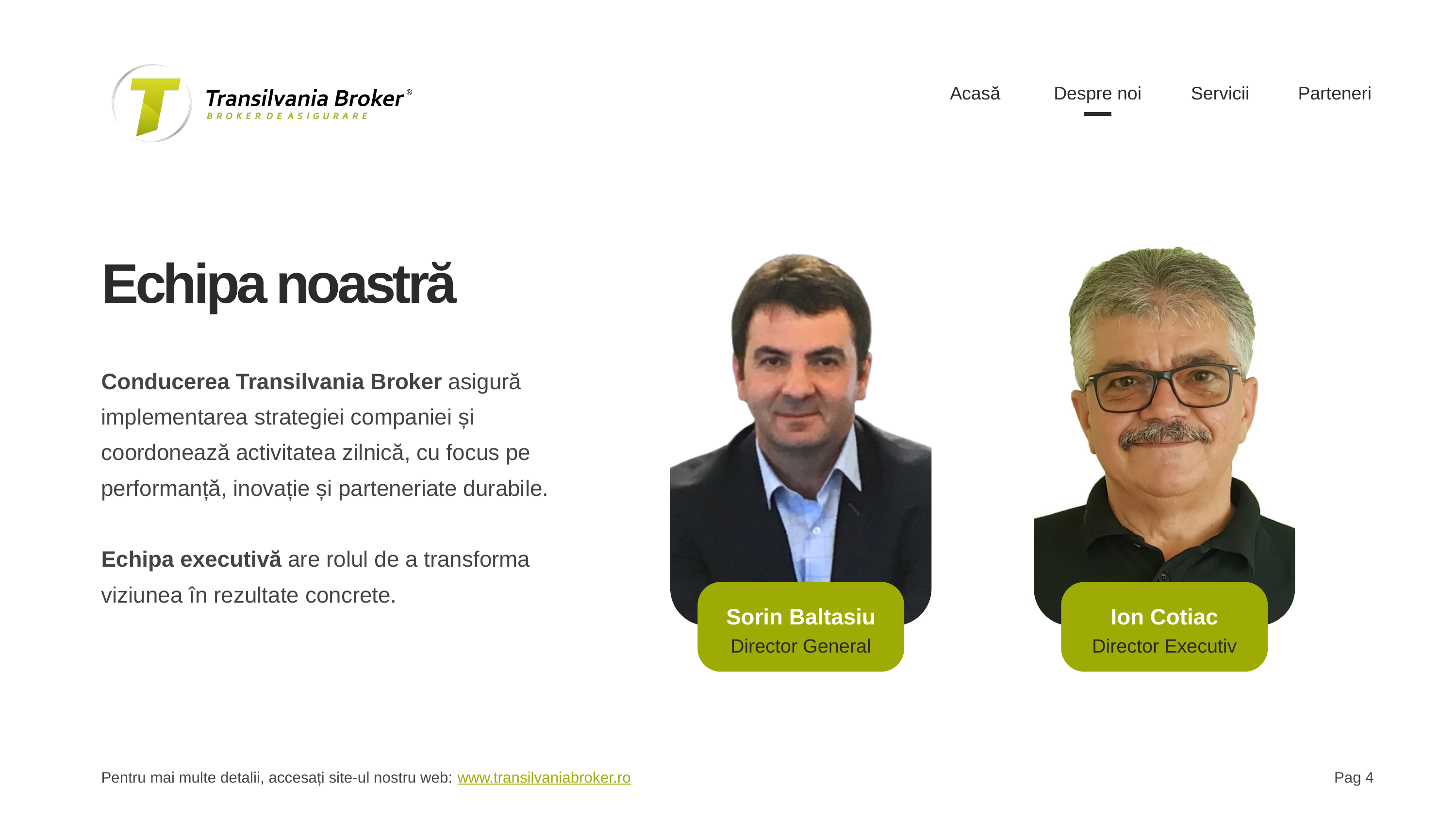

Acasă
Despre noi
Servicii
Parteneri

Echipa noastră
Conducerea Transilvania Broker asigură implementarea strategiei companiei și coordonează activitatea zilnică, cu focus pe performanță, inovație și parteneriate durabile.

Echipa executivă are rolul de a transforma viziunea în rezultate concrete.
Meet Our Team

Sorin Baltasiu
Ion Cotiac
Director General
Director Executiv
Pentru mai multe detalii, accesați site-ul nostru web: www.transilvaniabroker.ro
Pag 4